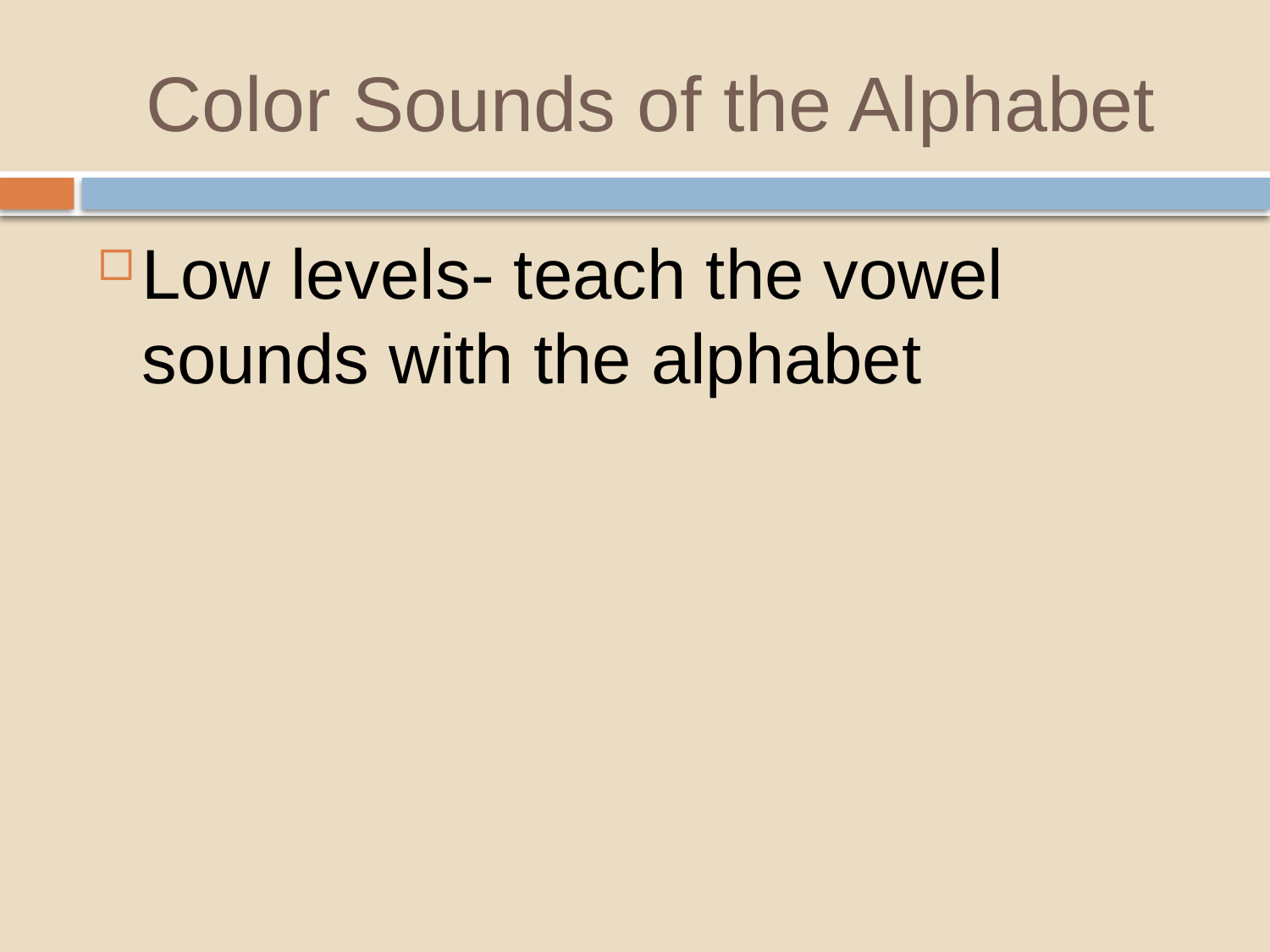

# Color Sounds of the Alphabet
Low levels- teach the vowel sounds with the alphabet